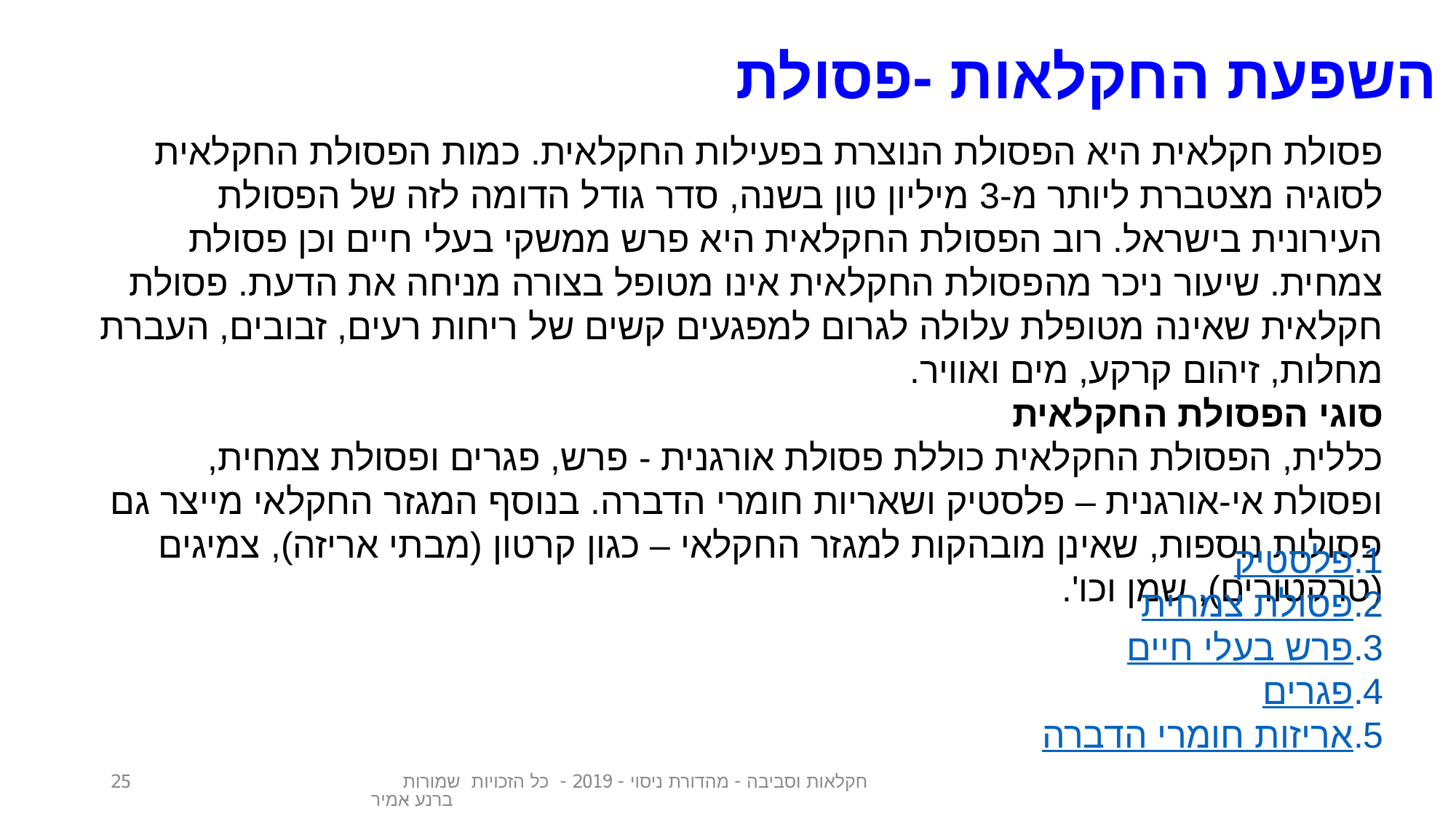

השפעת החקלאות -פסולת
פסולת חקלאית היא הפסולת הנוצרת בפעילות החקלאית. כמות הפסולת החקלאית לסוגיה מצטברת ליותר מ-3 מיליון טון בשנה, סדר גודל הדומה לזה של הפסולת העירונית בישראל. רוב הפסולת החקלאית היא פרש ממשקי בעלי חיים וכן פסולת צמחית. שיעור ניכר מהפסולת החקלאית אינו מטופל בצורה מניחה את הדעת. פסולת חקלאית שאינה מטופלת עלולה לגרום למפגעים קשים של ריחות רעים, זבובים, העברת מחלות, זיהום קרקע, מים ואוויר.
סוגי הפסולת החקלאית
כללית, הפסולת החקלאית כוללת פסולת אורגנית - פרש, פגרים ופסולת צמחית, ופסולת אי-אורגנית – פלסטיק ושאריות חומרי הדברה. בנוסף המגזר החקלאי מייצר גם פסולות נוספות, שאינן מובהקות למגזר החקלאי – כגון קרטון (מבתי אריזה), צמיגים (טרקטורים), שמן וכו'.
פלסטיק
פסולת צמחית
פרש בעלי חיים
פגרים
אריזות חומרי הדברה
25
חקלאות וסביבה - מהדורת ניסוי - 2019 -  כל הזכויות שמורות - אמיר ברנע